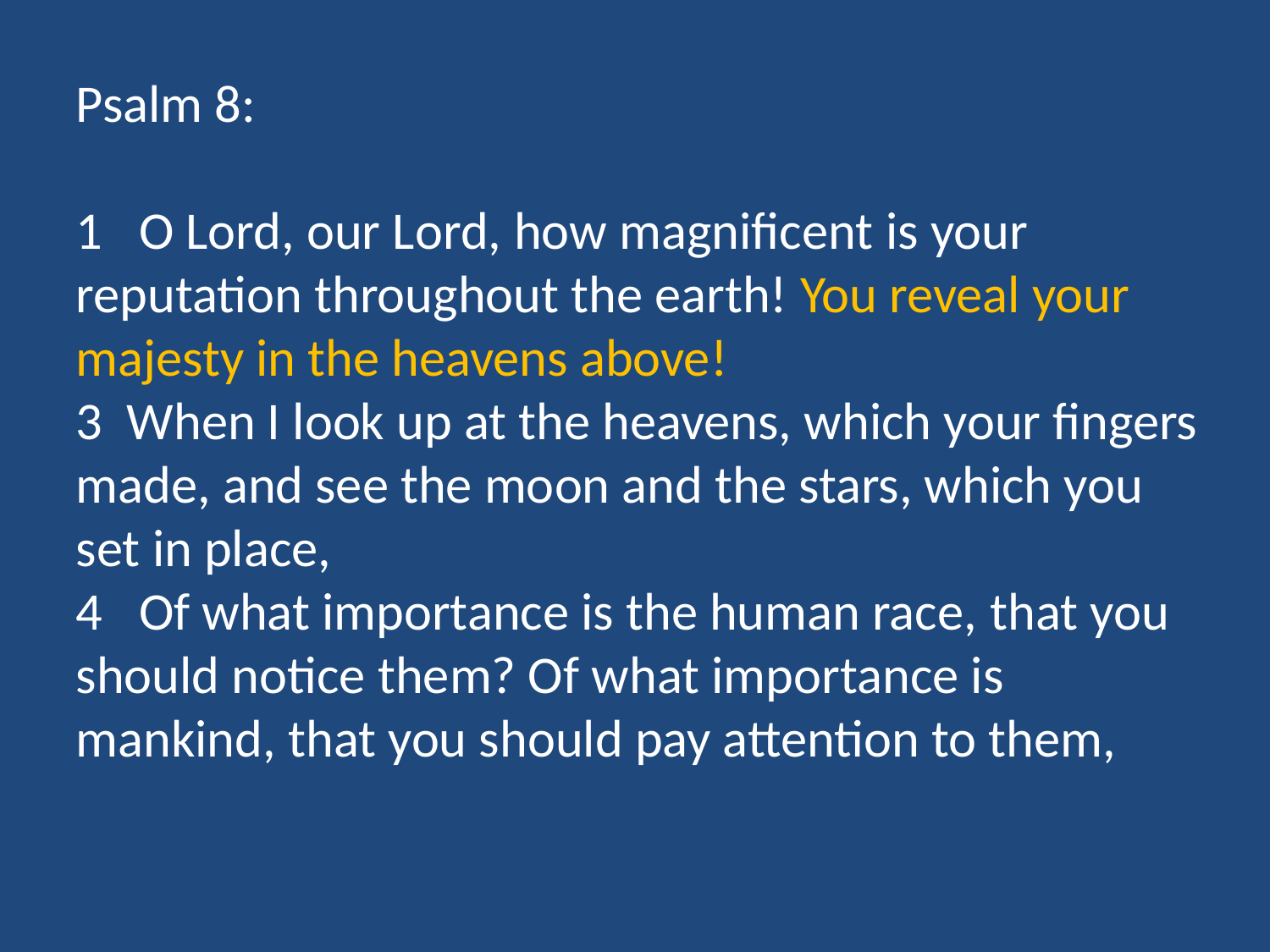

Psalm 8:

1   O Lord, our Lord, ‍how magnificent ‍is your 	reputation ‍throughout the earth! You reveal your 	majesty in the heavens above!
‍3  When I look up at the heavens, which your fingers 	made, and see the moon and the stars, which you 	set in place, ‍
4   Of what importance is the human race, ‍that you 	should notice ‍them? Of what importance is 	mankind, ‍that you should pay attention to them, ‍